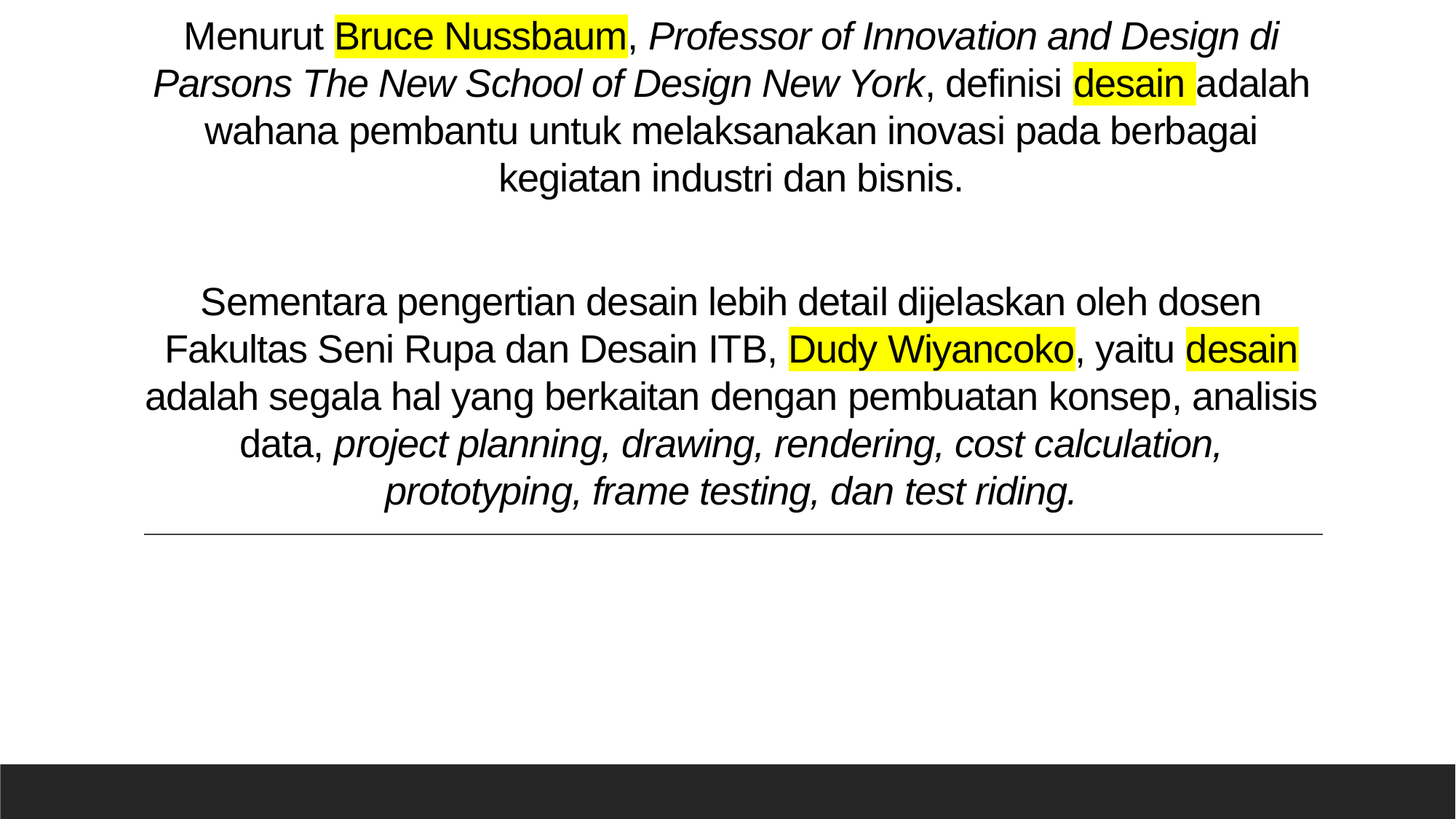

# Menurut Bruce Nussbaum, Professor of Innovation and Design di Parsons The New School of Design New York, definisi desain adalah wahana pembantu untuk melaksanakan inovasi pada berbagai kegiatan industri dan bisnis. Sementara pengertian desain lebih detail dijelaskan oleh dosen Fakultas Seni Rupa dan Desain ITB, Dudy Wiyancoko, yaitu desain adalah segala hal yang berkaitan dengan pembuatan konsep, analisis data, project planning, drawing, rendering, cost calculation, prototyping, frame testing, dan test riding.